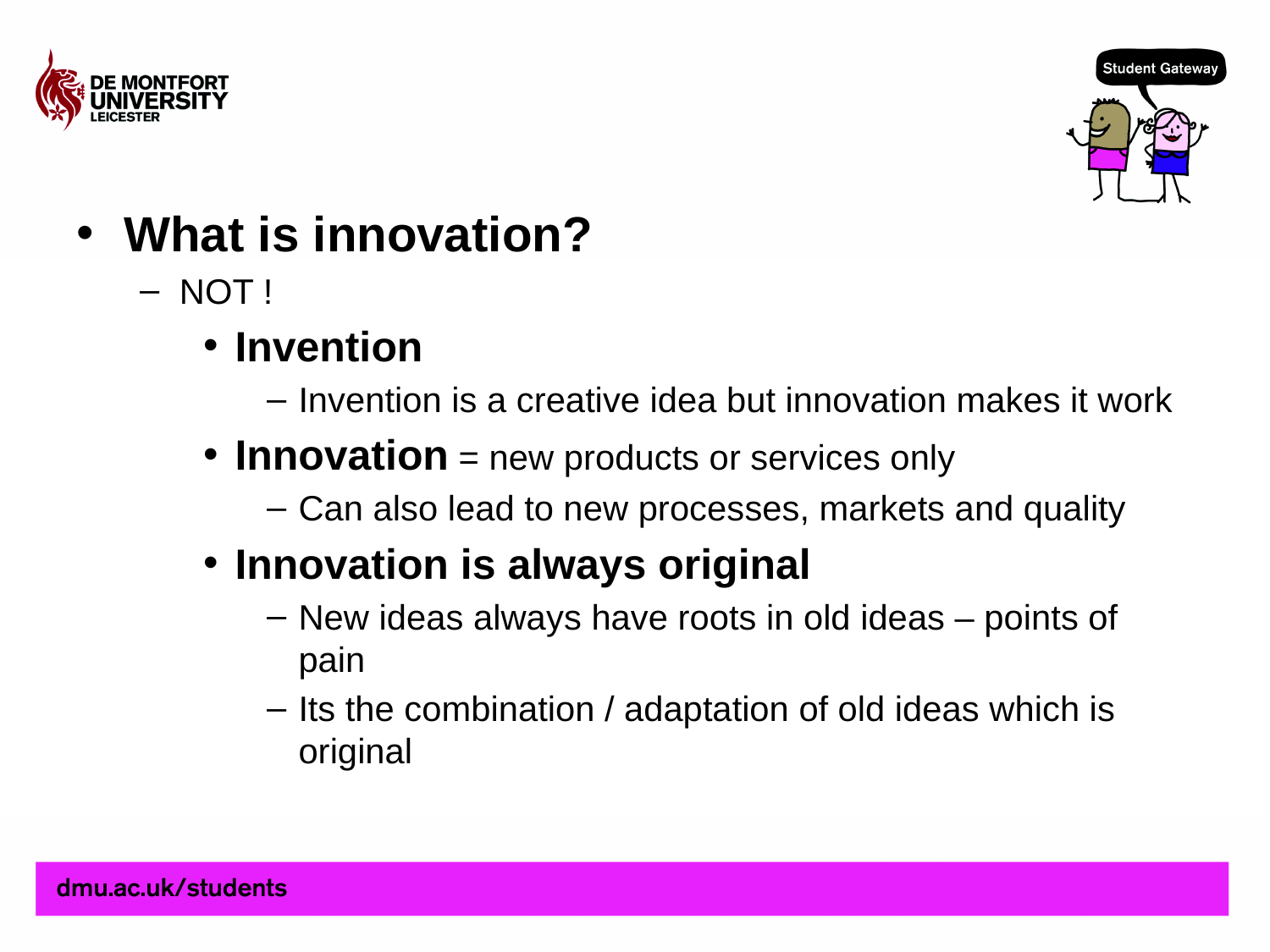

#
What is innovation?
NOT !
Invention
Invention is a creative idea but innovation makes it work
Innovation = new products or services only
Can also lead to new processes, markets and quality
Innovation is always original
New ideas always have roots in old ideas – points of pain
Its the combination / adaptation of old ideas which is original